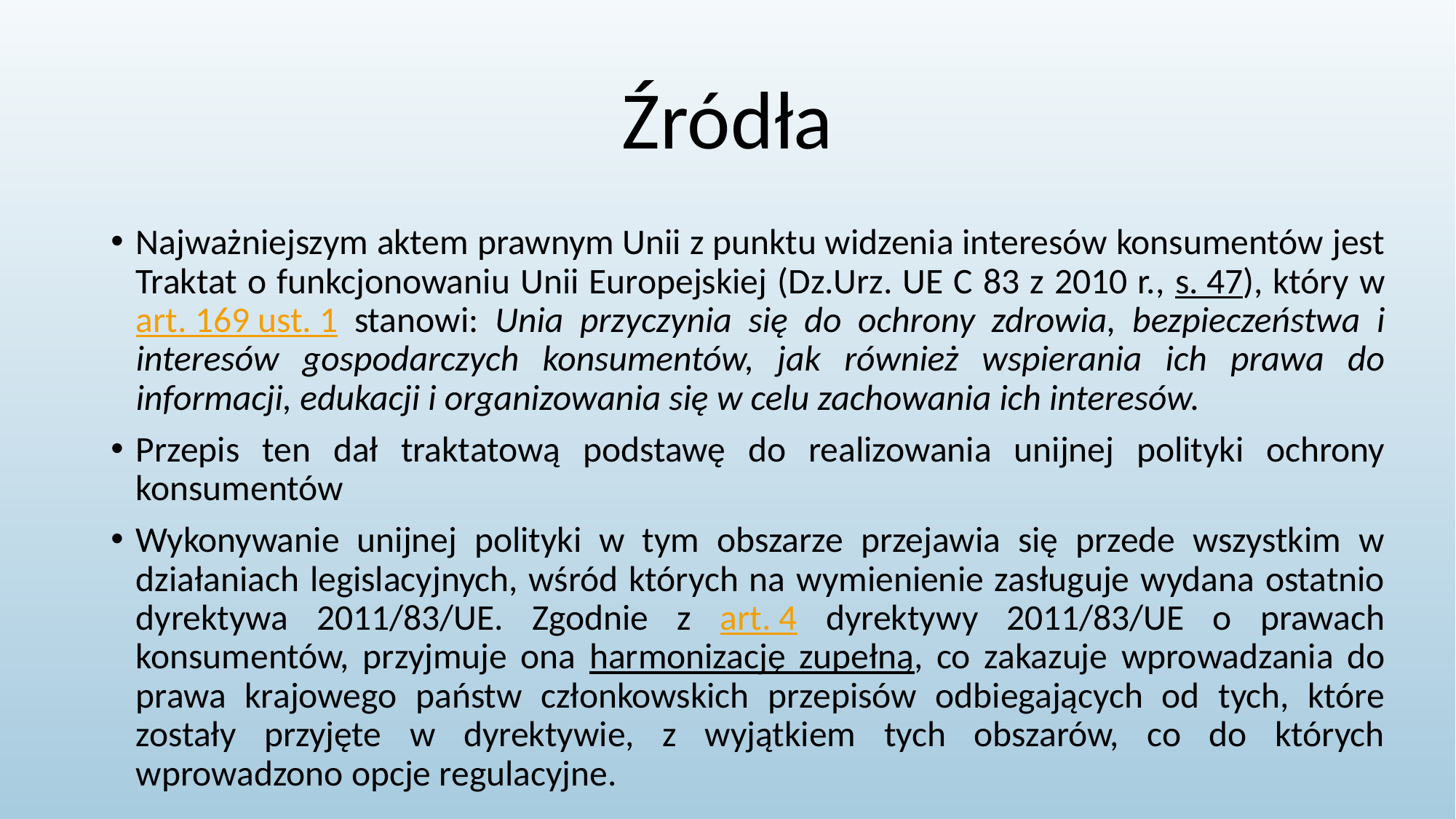

# Źródła
Najważniejszym aktem prawnym Unii z punktu widzenia interesów konsumentów jest Traktat o funkcjonowaniu Unii Europejskiej (Dz.Urz. UE C 83 z 2010 r., s. 47), który w art. 169 ust. 1 stanowi: Unia przyczynia się do ochrony zdrowia, bezpieczeństwa i interesów gospodarczych konsumentów, jak również wspierania ich prawa do informacji, edukacji i organizowania się w celu zachowania ich interesów.
Przepis ten dał traktatową podstawę do realizowania unijnej polityki ochrony konsumentów
Wykonywanie unijnej polityki w tym obszarze przejawia się przede wszystkim w działaniach legislacyjnych, wśród których na wymienienie zasługuje wydana ostatnio dyrektywa 2011/83/UE. Zgodnie z art. 4 dyrektywy 2011/83/UE o prawach konsumentów, przyjmuje ona harmonizację zupełną, co zakazuje wprowadzania do prawa krajowego państw członkowskich przepisów odbiegających od tych, które zostały przyjęte w dyrektywie, z wyjątkiem tych obszarów, co do których wprowadzono opcje regulacyjne.